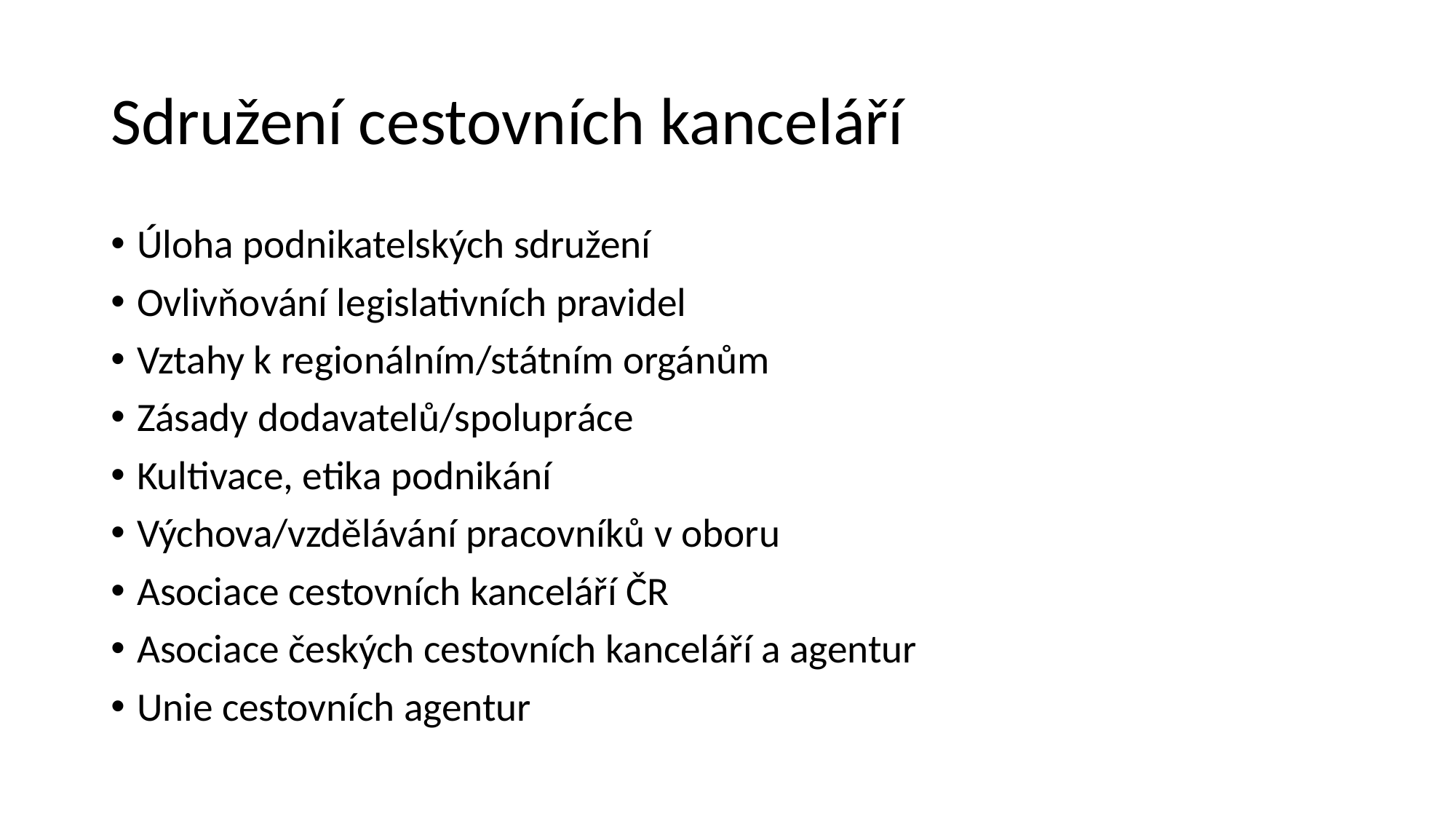

# Sdružení cestovních kanceláří
Úloha podnikatelských sdružení
Ovlivňování legislativních pravidel
Vztahy k regionálním/státním orgánům
Zásady dodavatelů/spolupráce
Kultivace, etika podnikání
Výchova/vzdělávání pracovníků v oboru
Asociace cestovních kanceláří ČR
Asociace českých cestovních kanceláří a agentur
Unie cestovních agentur